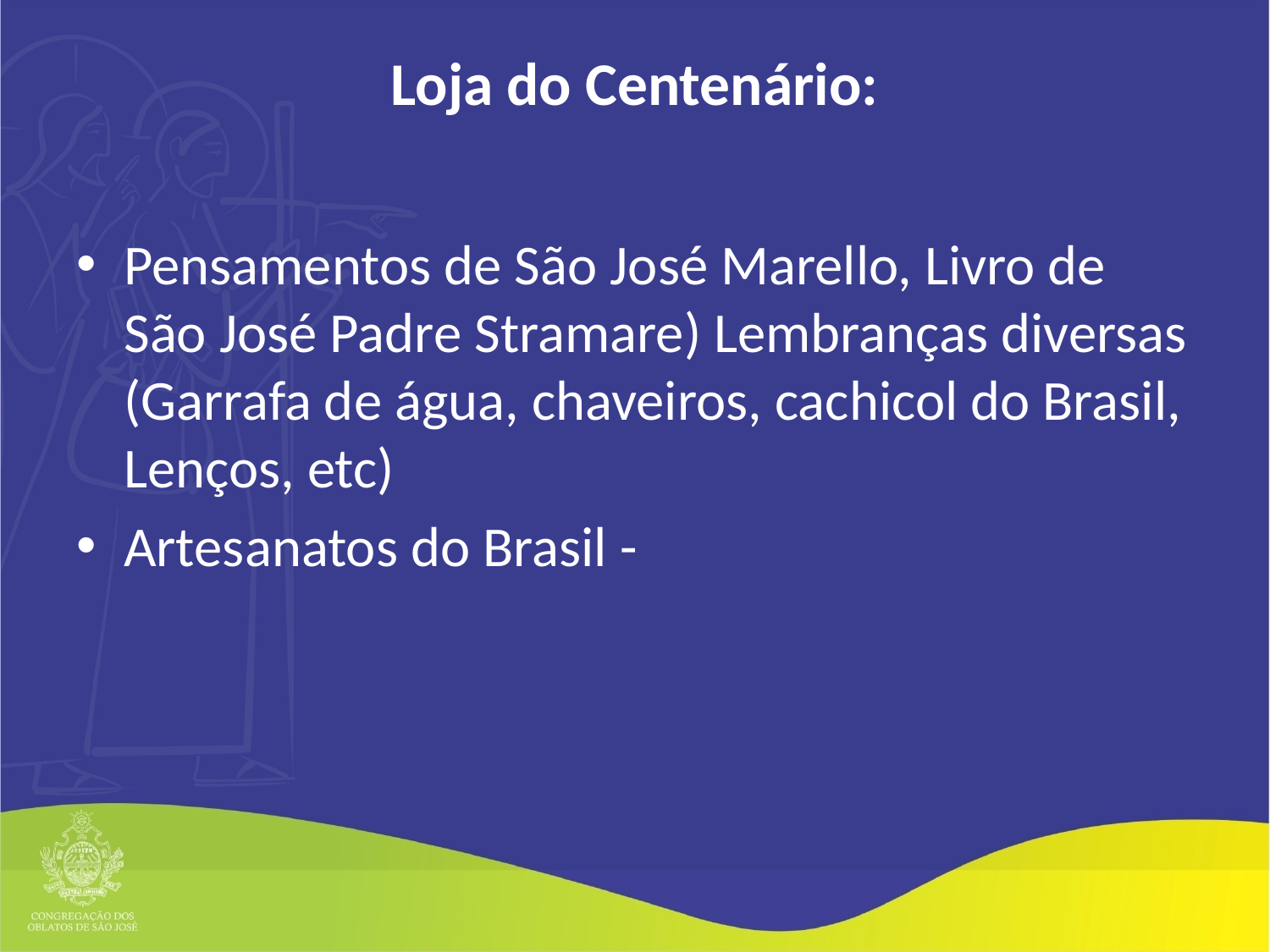

# Loja do Centenário:
Pensamentos de São José Marello, Livro de São José Padre Stramare) Lembranças diversas (Garrafa de água, chaveiros, cachicol do Brasil, Lenços, etc)
Artesanatos do Brasil -